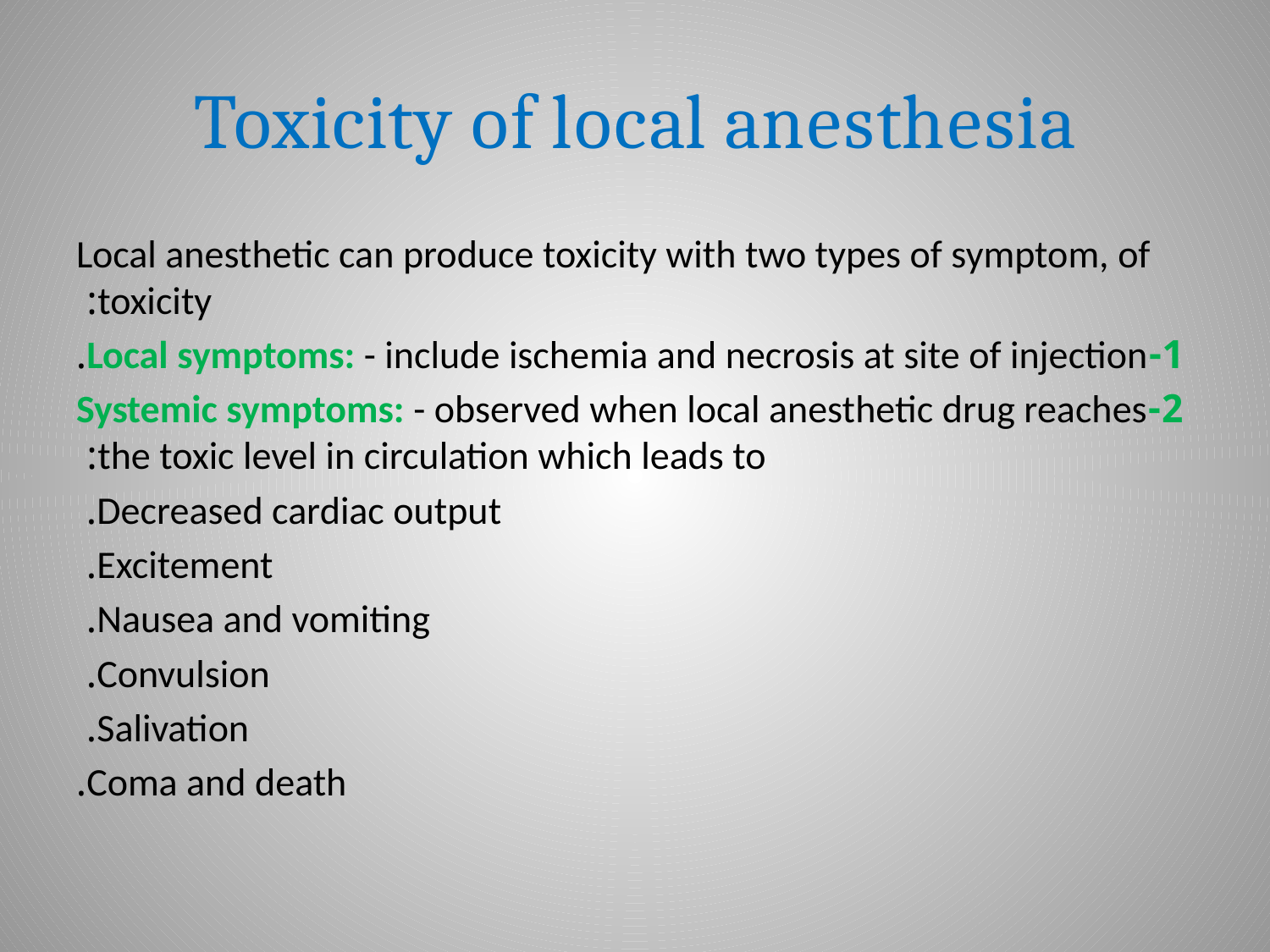

# Toxicity of local anesthesia
Local anesthetic can produce toxicity with two types of symptom, of toxicity:
1-Local symptoms: - include ischemia and necrosis at site of injection.
2-Systemic symptoms: - observed when local anesthetic drug reaches the toxic level in circulation which leads to:
Decreased cardiac output.
Excitement.
Nausea and vomiting.
Convulsion.
Salivation.
Coma and death.